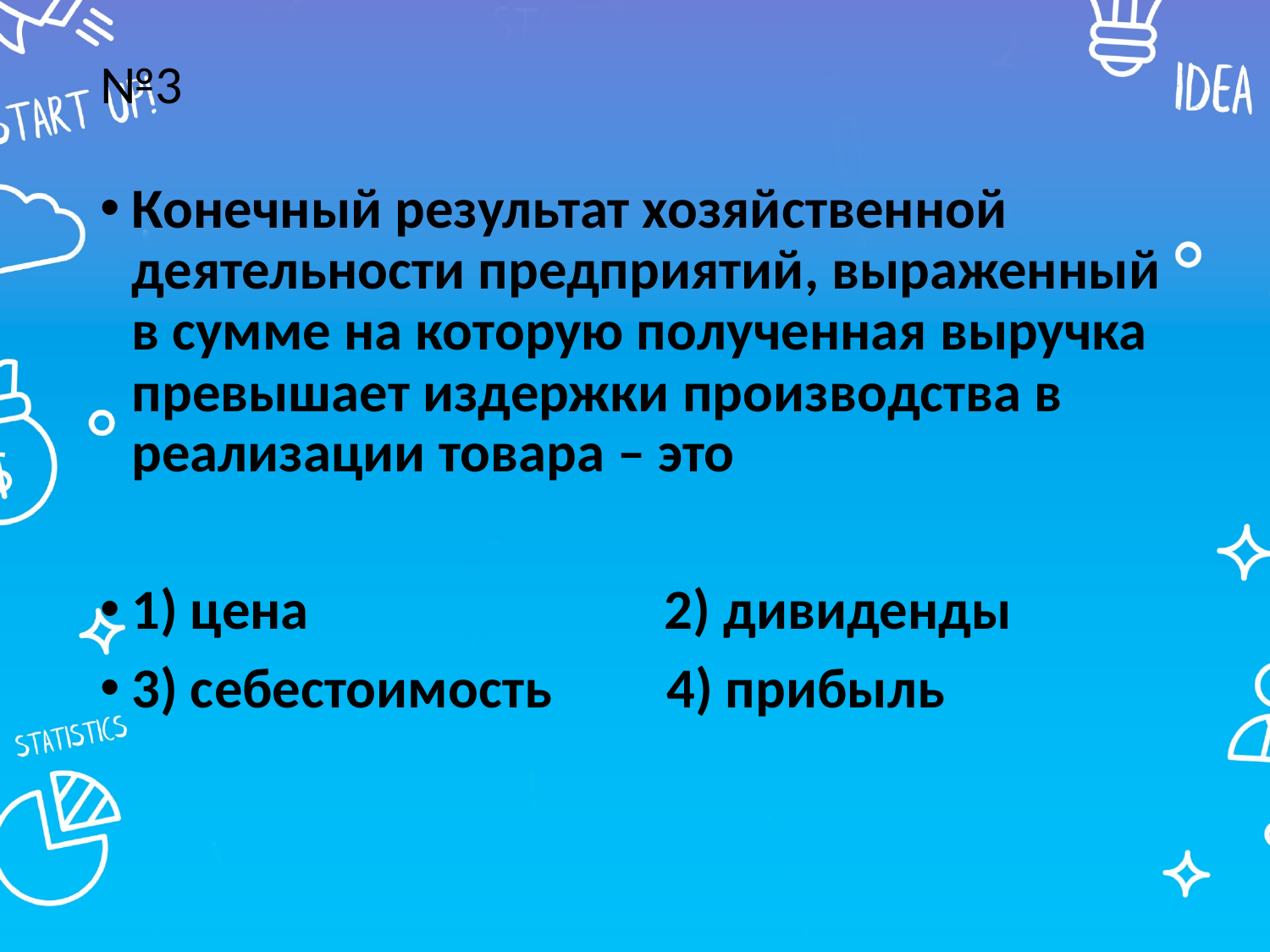

# №3
Конечный результат хозяйственной деятельности предприятий, выраженный в сумме на которую полученная выручка превышает издержки производства в реализации товара – это

1) цена                            2) дивиденды
3) себестоимость         4) прибыль